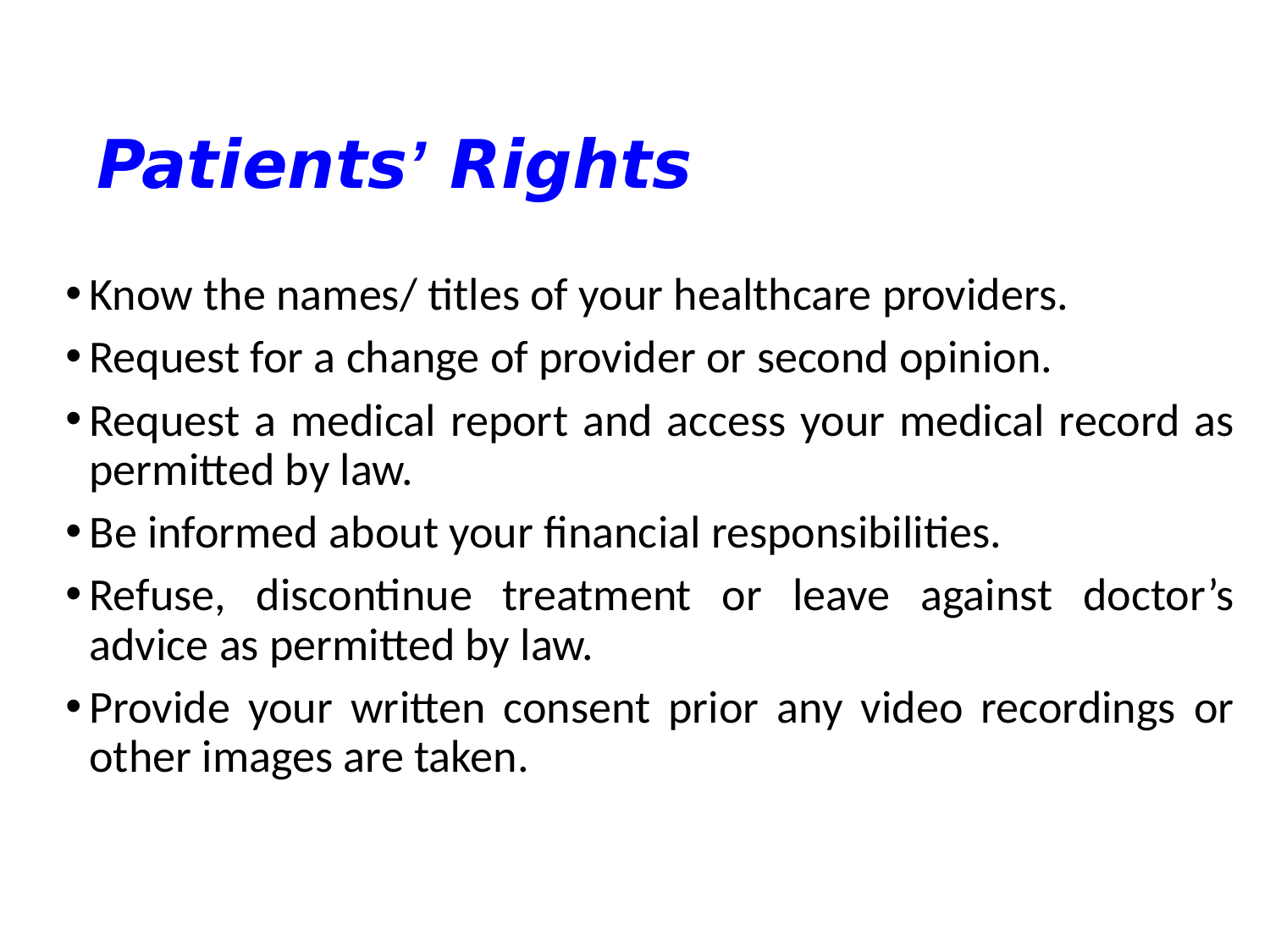

Patients’ Rights
Know the names/ titles of your healthcare providers.
Request for a change of provider or second opinion.
Request a medical report and access your medical record as permitted by law.
Be informed about your financial responsibilities.
Refuse, discontinue treatment or leave against doctor’s advice as permitted by law.
Provide your written consent prior any video recordings or other images are taken.